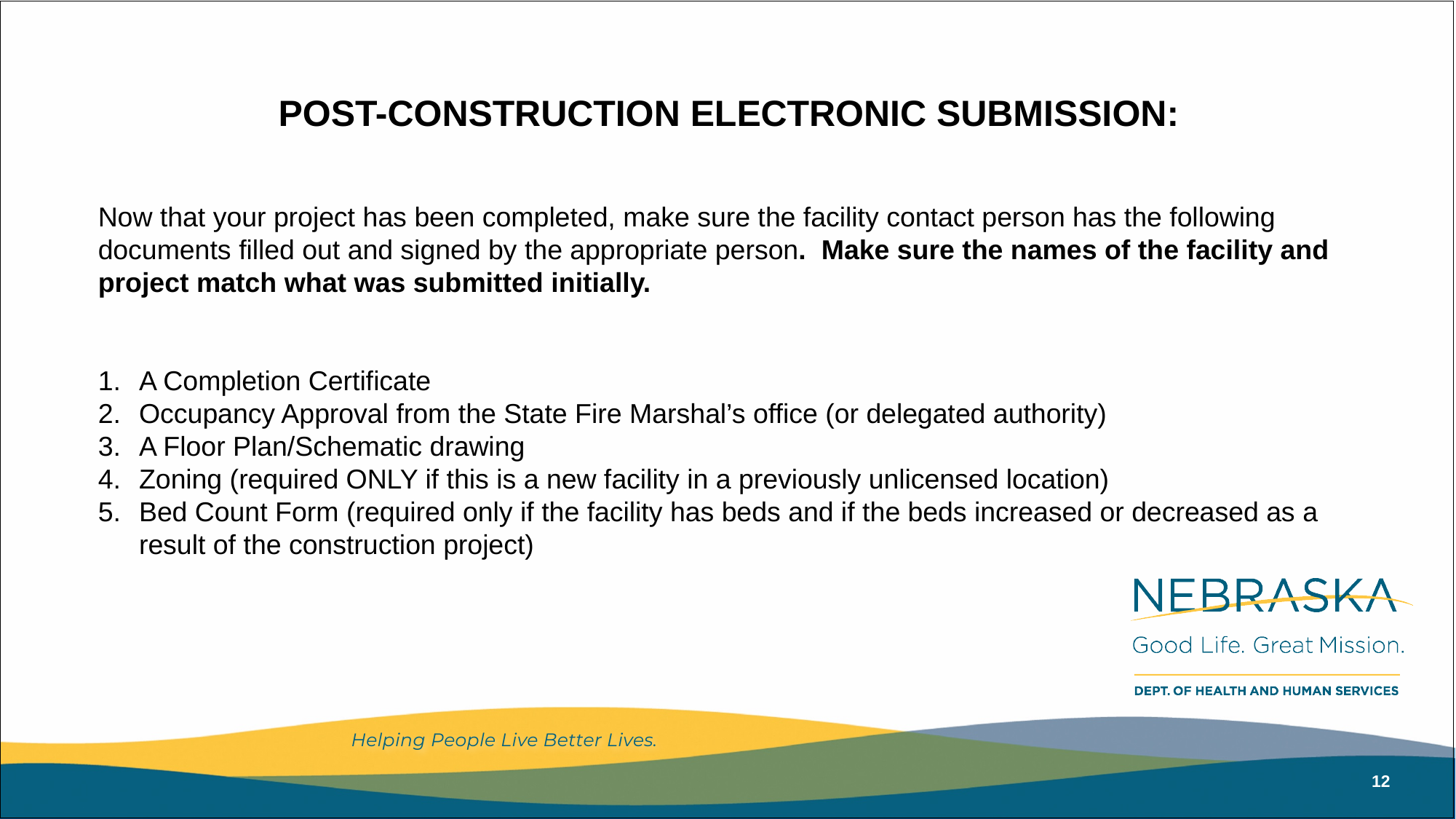

POST-CONSTRUCTION ELECTRONIC SUBMISSION:

Now that your project has been completed, make sure the facility contact person has the following documents filled out and signed by the appropriate person.  Make sure the names of the facility and project match what was submitted initially.

A Completion Certificate
Occupancy Approval from the State Fire Marshal’s office (or delegated authority)
A Floor Plan/Schematic drawing
Zoning (required ONLY if this is a new facility in a previously unlicensed location)
Bed Count Form (required only if the facility has beds and if the beds increased or decreased as a result of the construction project)

#